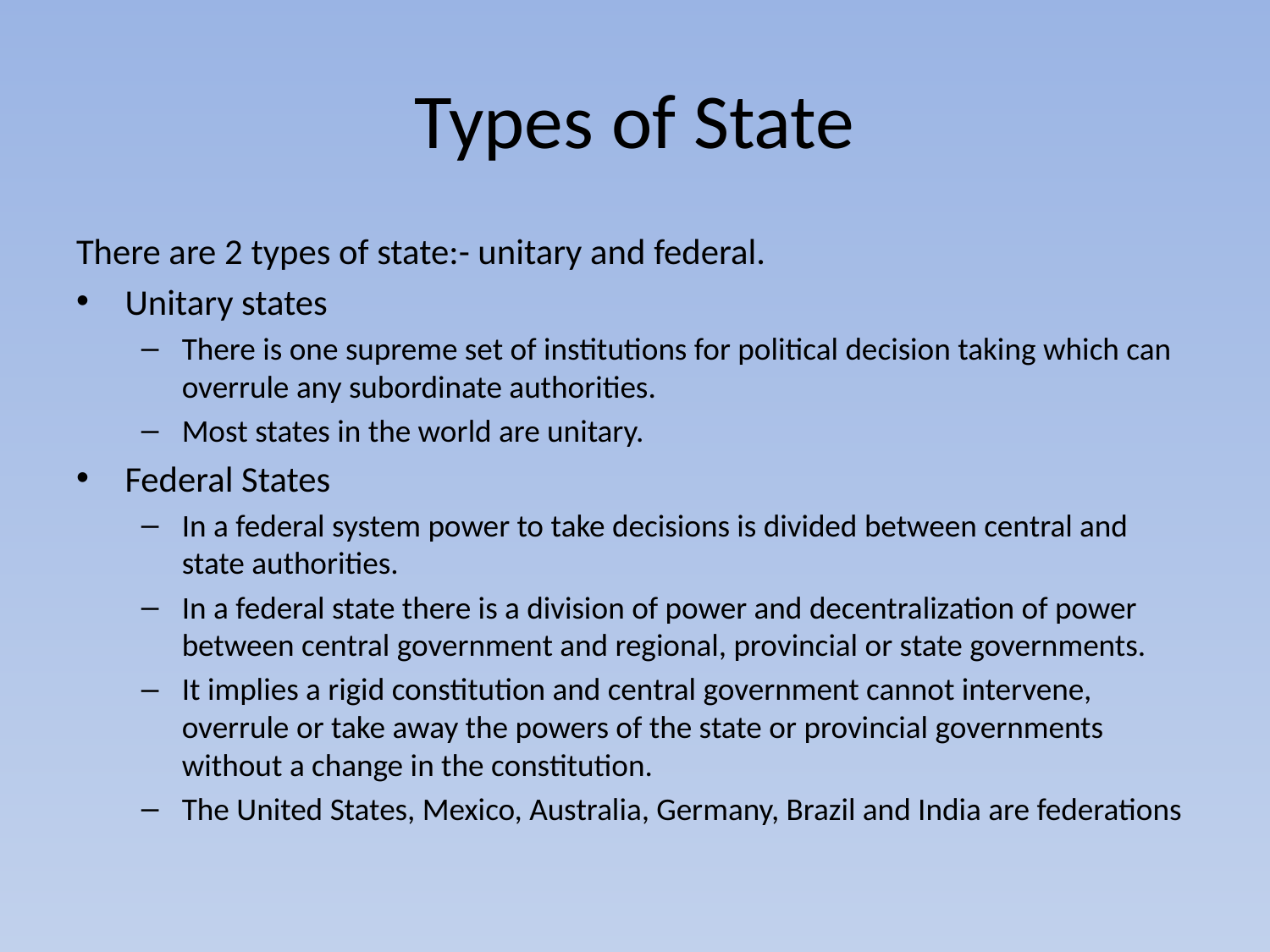

# Types of State
There are 2 types of state:- unitary and federal.
Unitary states
There is one supreme set of institutions for political decision taking which can overrule any subordinate authorities.
Most states in the world are unitary.
Federal States
In a federal system power to take decisions is divided between central and state authorities.
In a federal state there is a division of power and decentralization of power between central government and regional, provincial or state governments.
It implies a rigid constitution and central government cannot intervene, overrule or take away the powers of the state or provincial governments without a change in the constitution.
The United States, Mexico, Australia, Germany, Brazil and India are federations